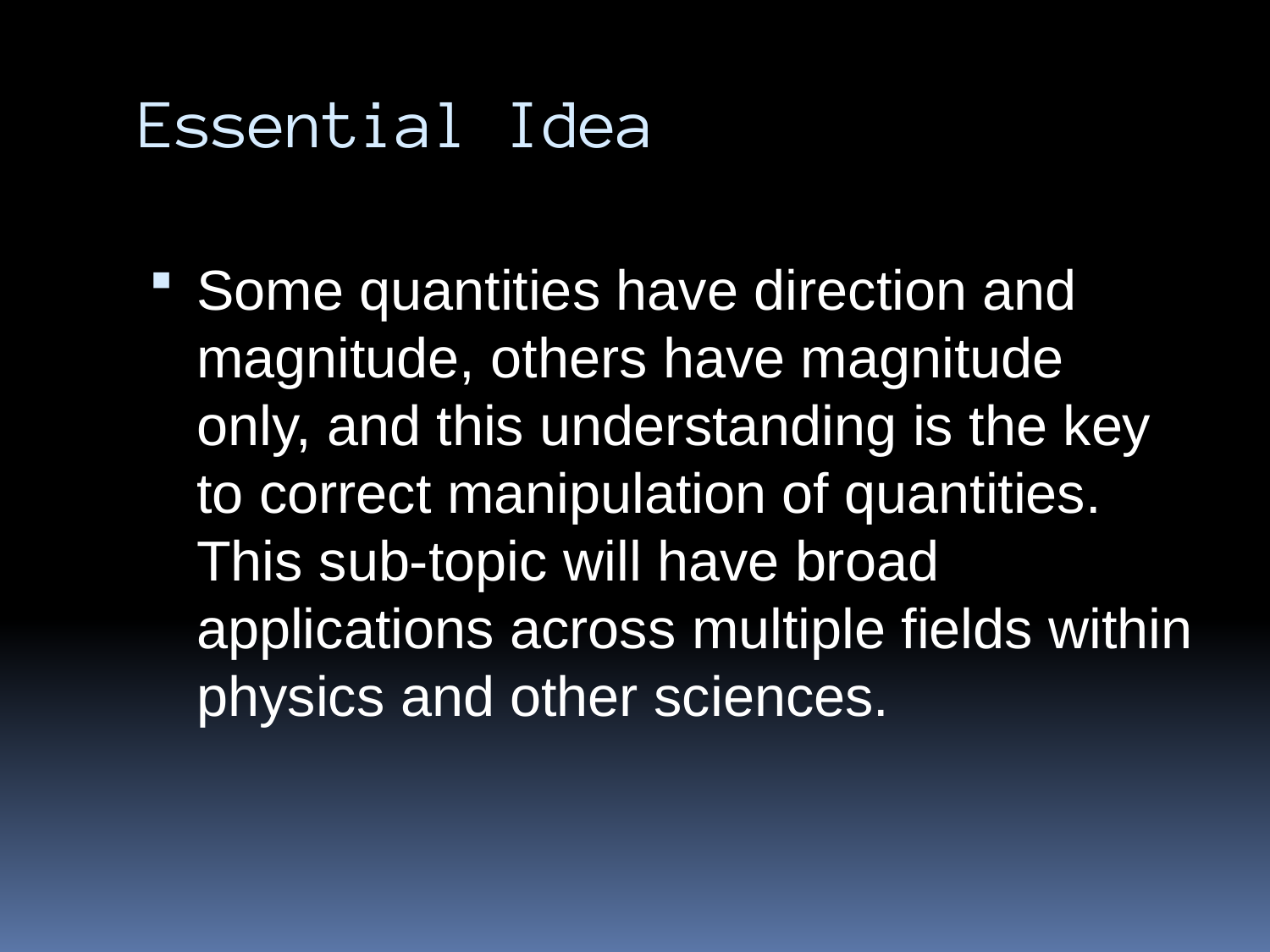

# Essential Idea
Some quantities have direction and magnitude, others have magnitude only, and this understanding is the key to correct manipulation of quantities. This sub-topic will have broad applications across multiple fields within physics and other sciences.